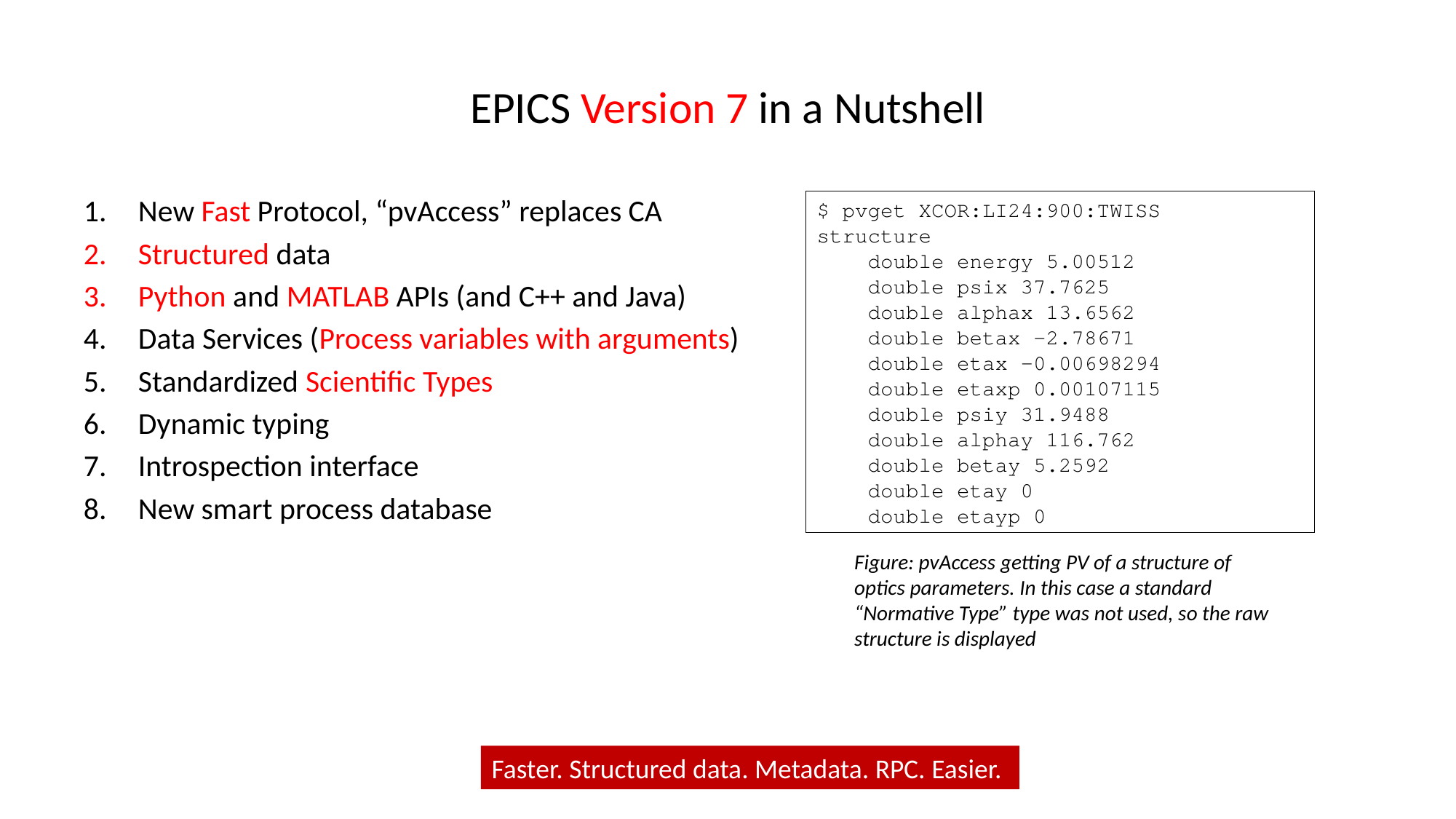

# EPICS Version 7 in a Nutshell
New Fast Protocol, “pvAccess” replaces CA
Structured data
Python and MATLAB APIs (and C++ and Java)
Data Services (Process variables with arguments)
Standardized Scientific Types
Dynamic typing
Introspection interface
New smart process database
$ pvget XCOR:LI24:900:TWISS
structure
    double energy 5.00512
    double psix 37.7625
    double alphax 13.6562
    double betax -2.78671
    double etax -0.00698294
    double etaxp 0.00107115
    double psiy 31.9488
    double alphay 116.762
    double betay 5.2592
    double etay 0
    double etayp 0
Figure: pvAccess getting PV of a structure of
optics parameters. In this case a standard
“Normative Type” type was not used, so the raw
structure is displayed
Faster. Structured data. Metadata. RPC. Easier.